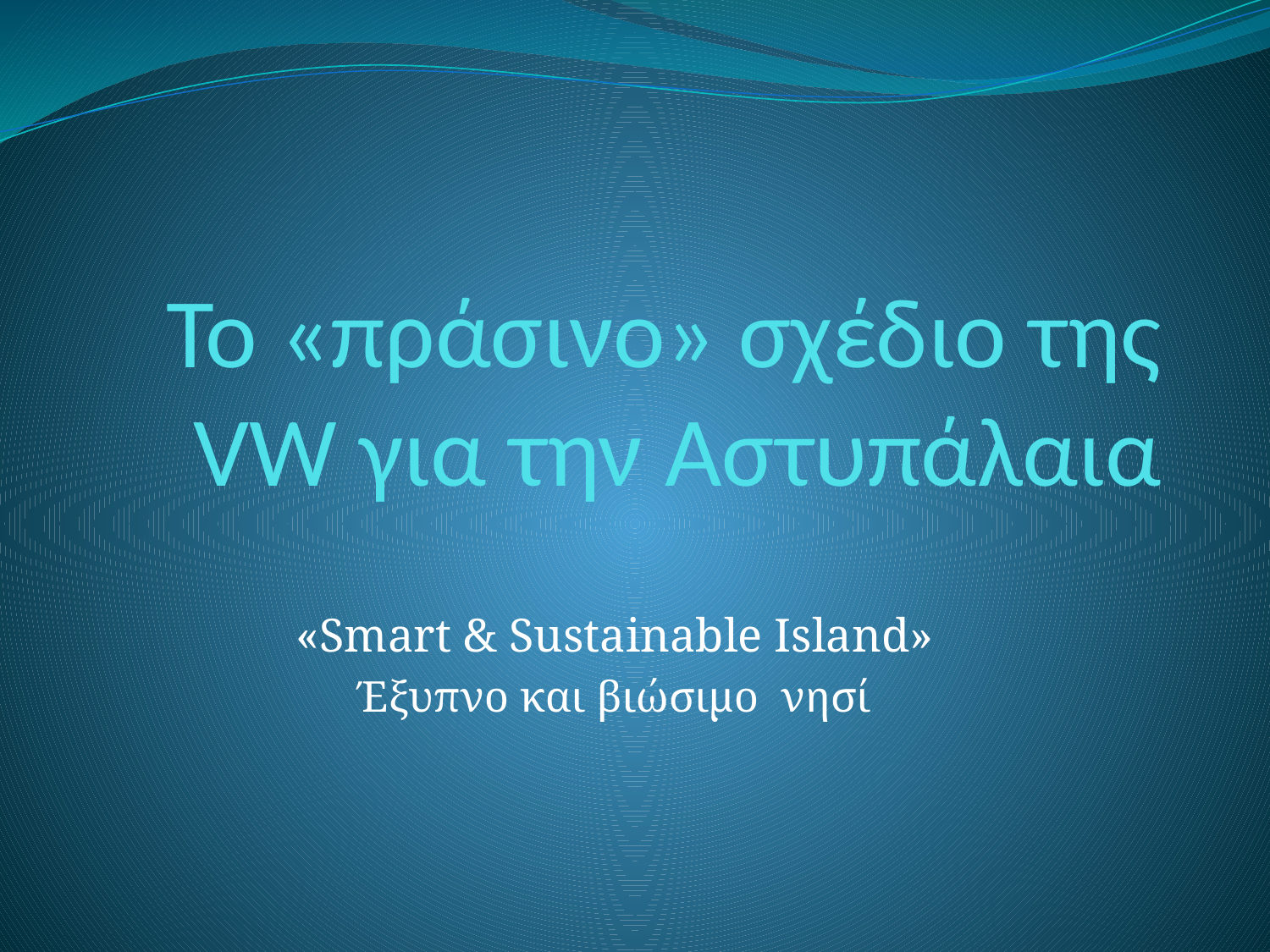

# Το «πράσινο» σχέδιο της VW για την Αστυπάλαια

«Smart & Sustainable Island»
Έξυπνο και βιώσιμο  νησί